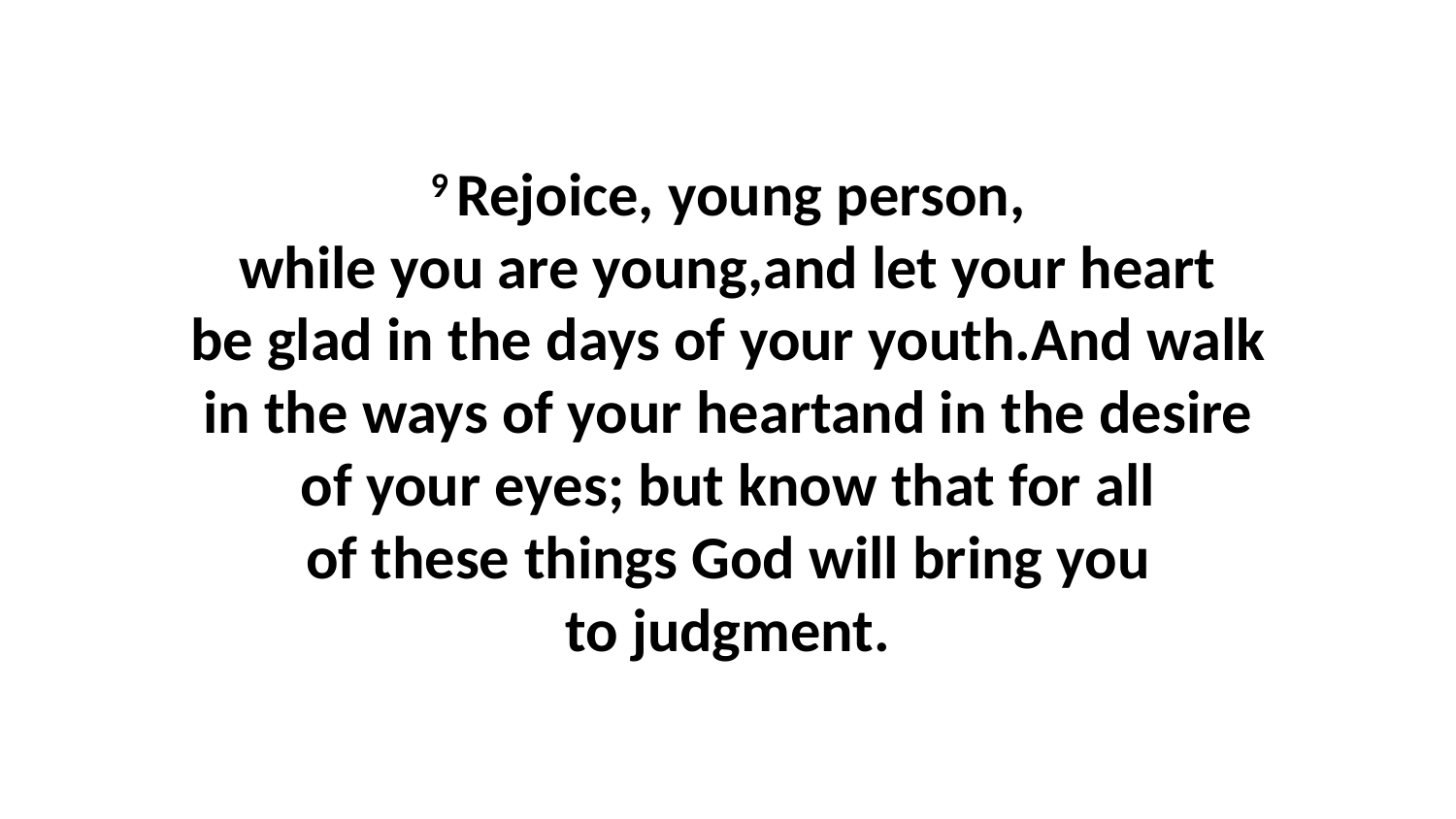

9 Rejoice, young person, while you are young,and let your heart be glad in the days of your youth.And walk in the ways of your heartand in the desire of your eyes; but know that for all of these things God will bring you to judgment.